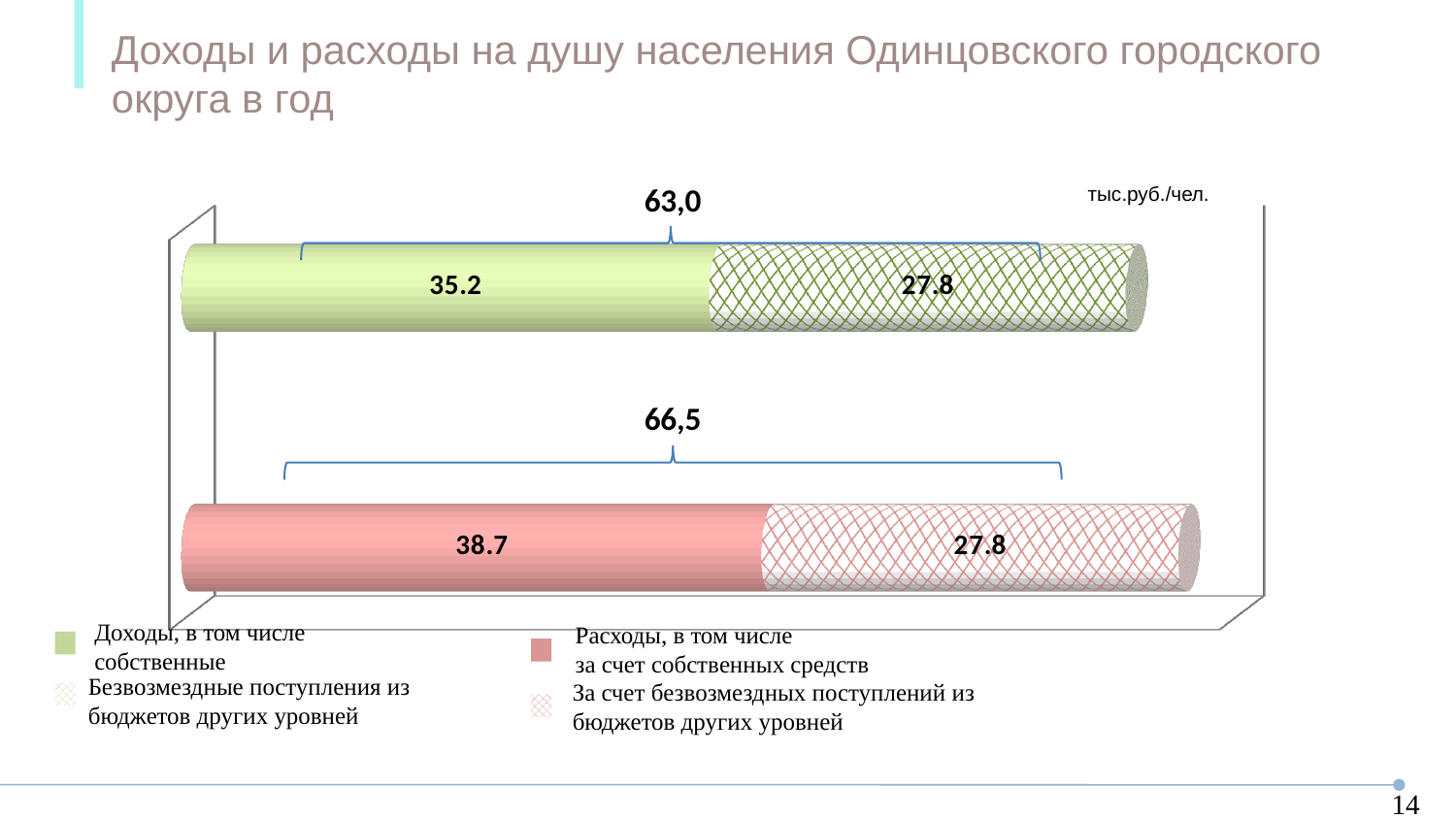

Доходы и расходы на душу населения Одинцовского городского округа в год

63,0
тыс.руб./чел.

[unsupported chart]

66,5
Доходы, в том числе
собственные
Расходы, в том числе
за счет собственных средств

Безвозмездные поступления из бюджетов других уровней
За счет безвозмездных поступлений из бюджетов других уровней

14